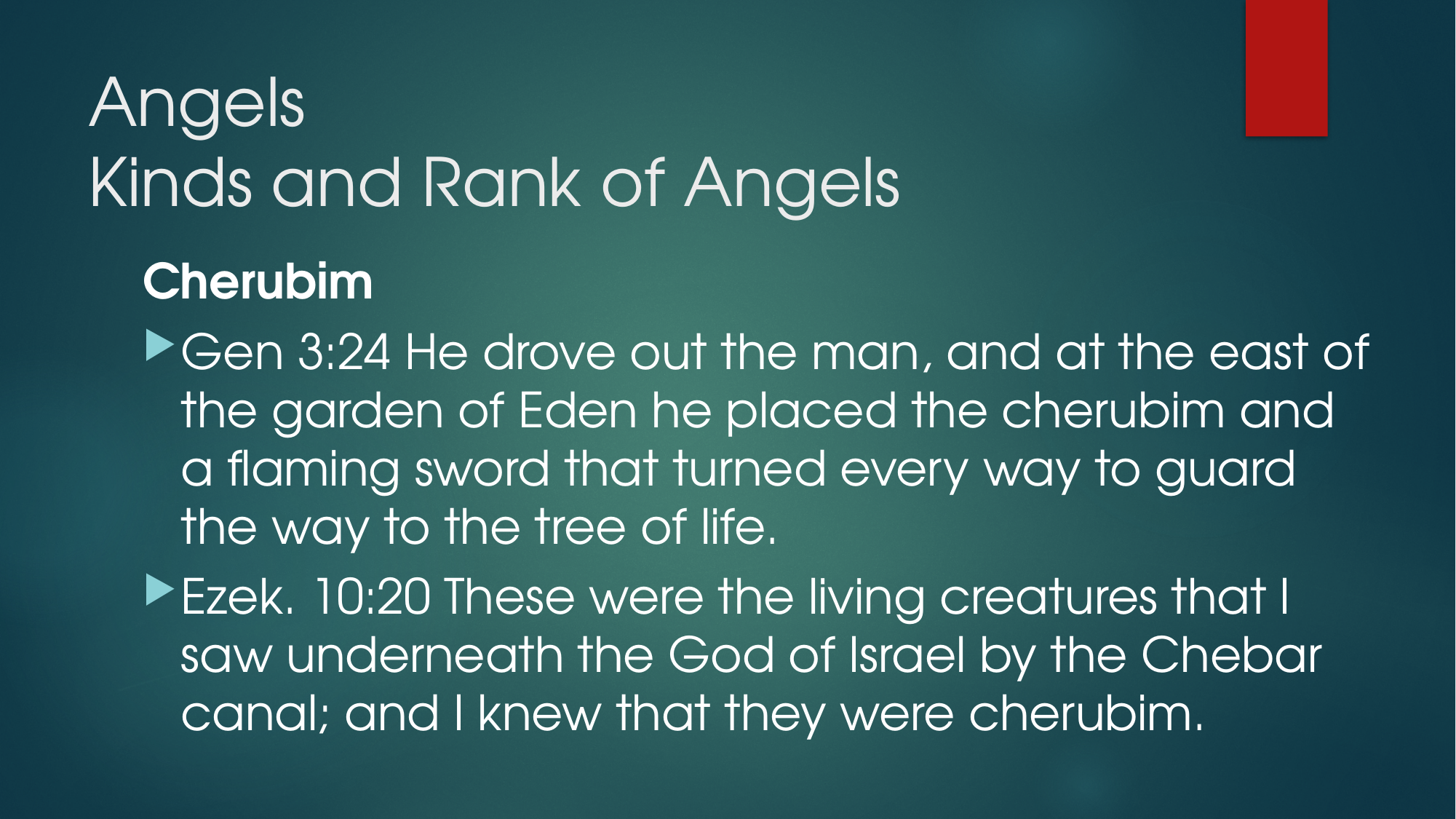

# Angels Kinds and Rank of Angels
Cherubim
Gen 3:24 He drove out the man, and at the east of the garden of Eden he placed the cherubim and a flaming sword that turned every way to guard the way to the tree of life.
Ezek. 10:20 These were the living creatures that I saw underneath the God of Israel by the Chebar canal; and I knew that they were cherubim.